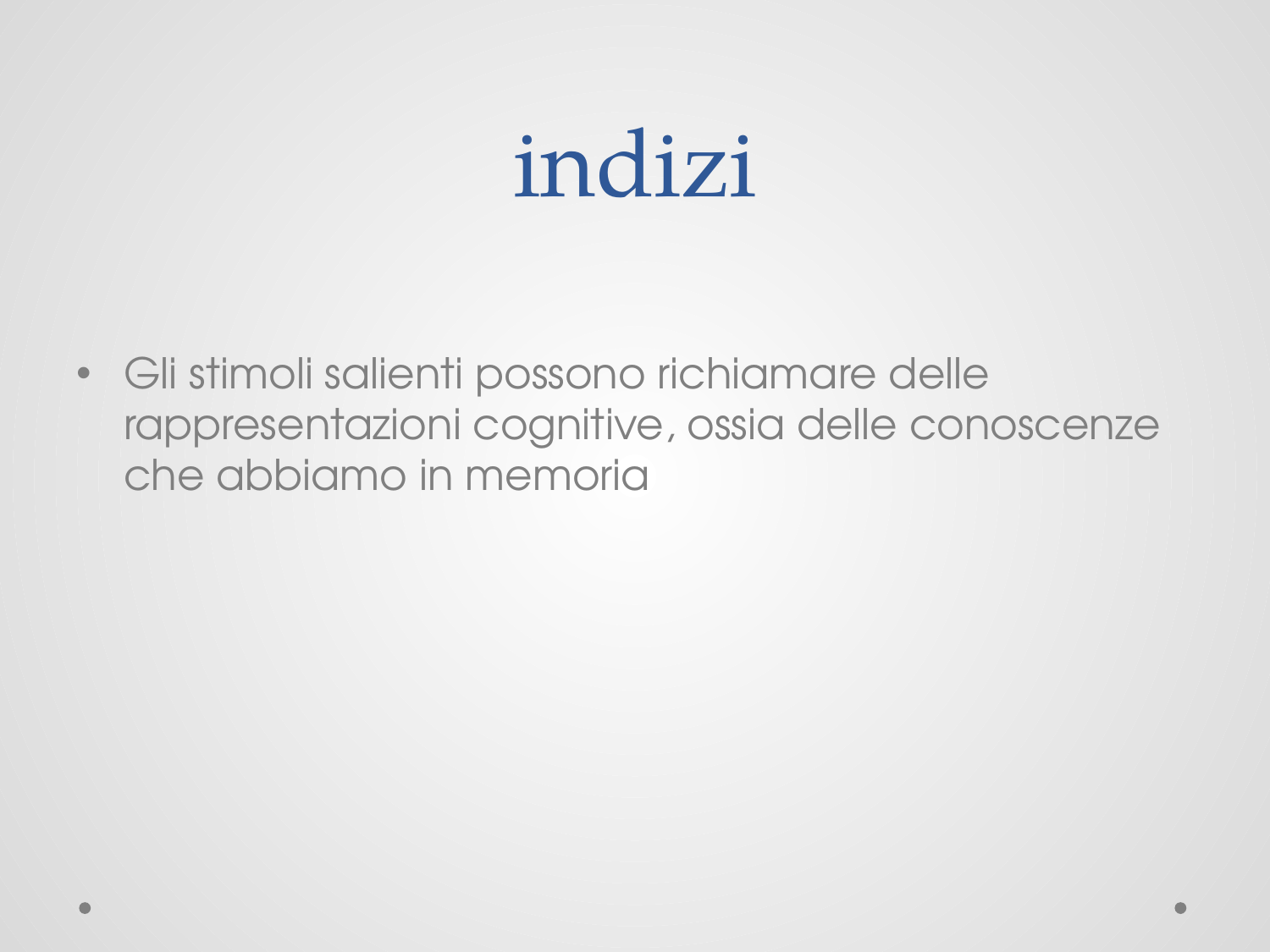

# indizi

Gli stimoli salienti possono richiamare delle rappresentazioni cognitive, ossia delle conoscenze che abbiamo in memoria